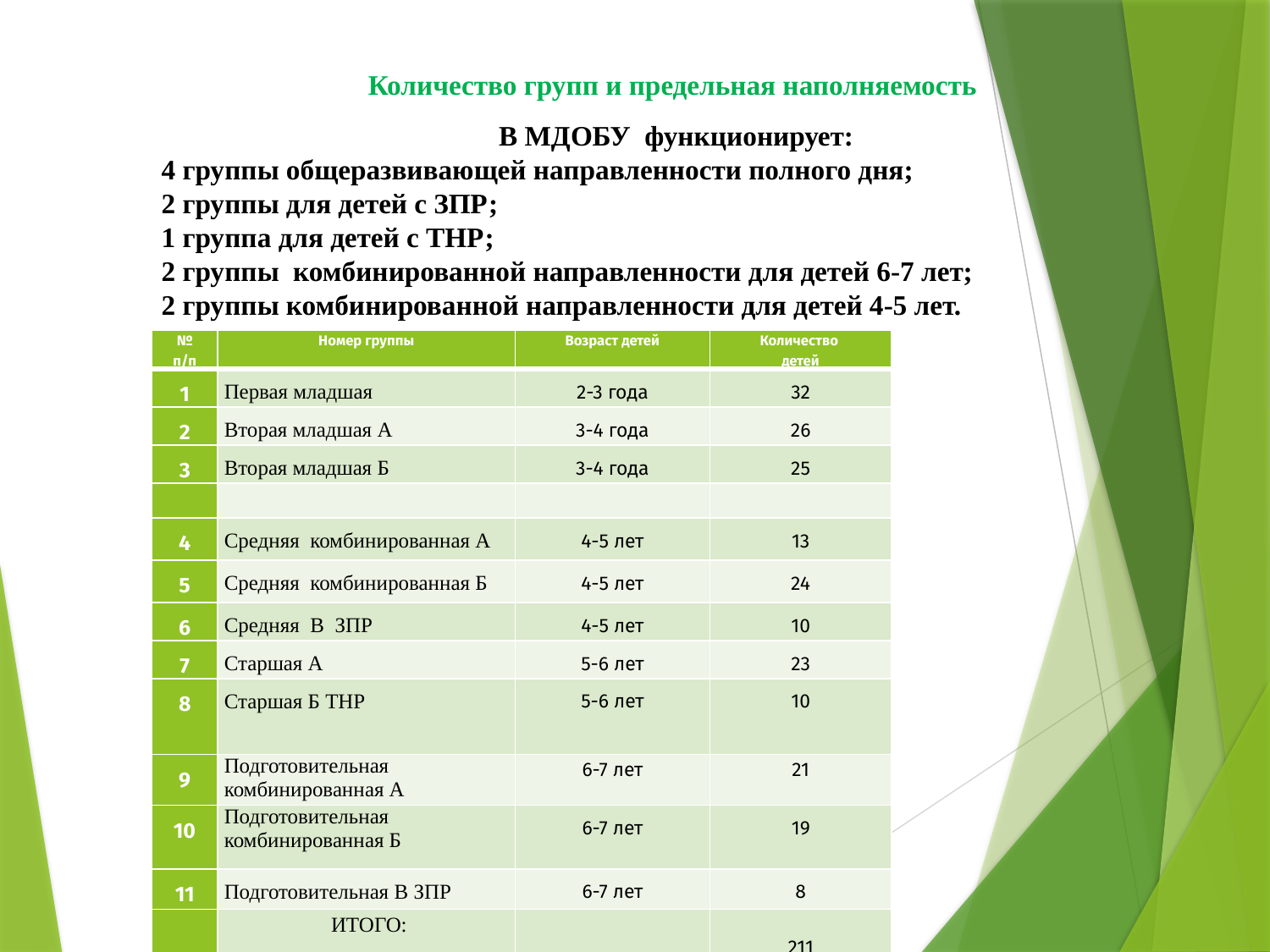

Количество групп и предельная наполняемость
В МДОБУ  функционирует:
4 группы общеразвивающей направленности полного дня;
2 группы для детей с ЗПР;
1 группа для детей с ТНР;
2 группы  комбинированной направленности для детей 6-7 лет;
2 группы комбинированной направленности для детей 4-5 лет.
| № п/п | Номер группы | Возраст детей | Количество детей |
| --- | --- | --- | --- |
| 1 | Первая младшая | 2-3 года | 32 |
| 2 | Вторая младшая А | 3-4 года | 26 |
| 3 | Вторая младшая Б | 3-4 года | 25 |
|  |  |  |  |
| 4 | Средняя комбинированная А | 4-5 лет | 13 |
| 5 | Средняя комбинированная Б | 4-5 лет | 24 |
| 6 | Средняя В ЗПР | 4-5 лет | 10 |
| 7 | Старшая А | 5-6 лет | 23 |
| 8 | Старшая Б ТНР | 5-6 лет | 10 |
| 9 | Подготовительная комбинированная А | 6-7 лет | 21 |
| 10 | Подготовительная комбинированная Б | 6-7 лет | 19 |
| 11 | Подготовительная В ЗПР | 6-7 лет | 8 |
|  | ИТОГО: |  | 211 |

[unsupported chart]